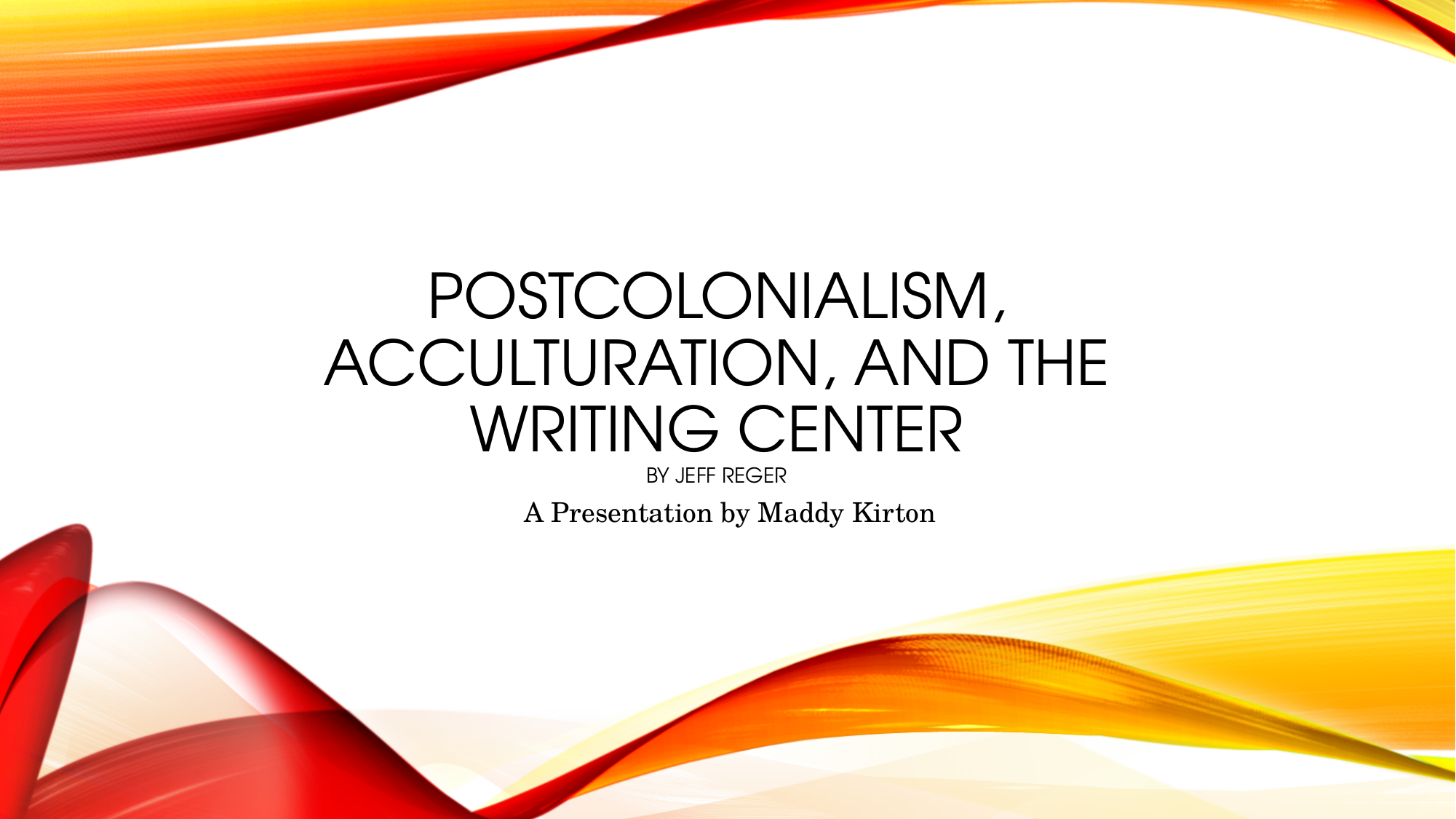

# Postcolonialism, Acculturation, and the Writing Center by Jeff Reger
A Presentation by Maddy Kirton